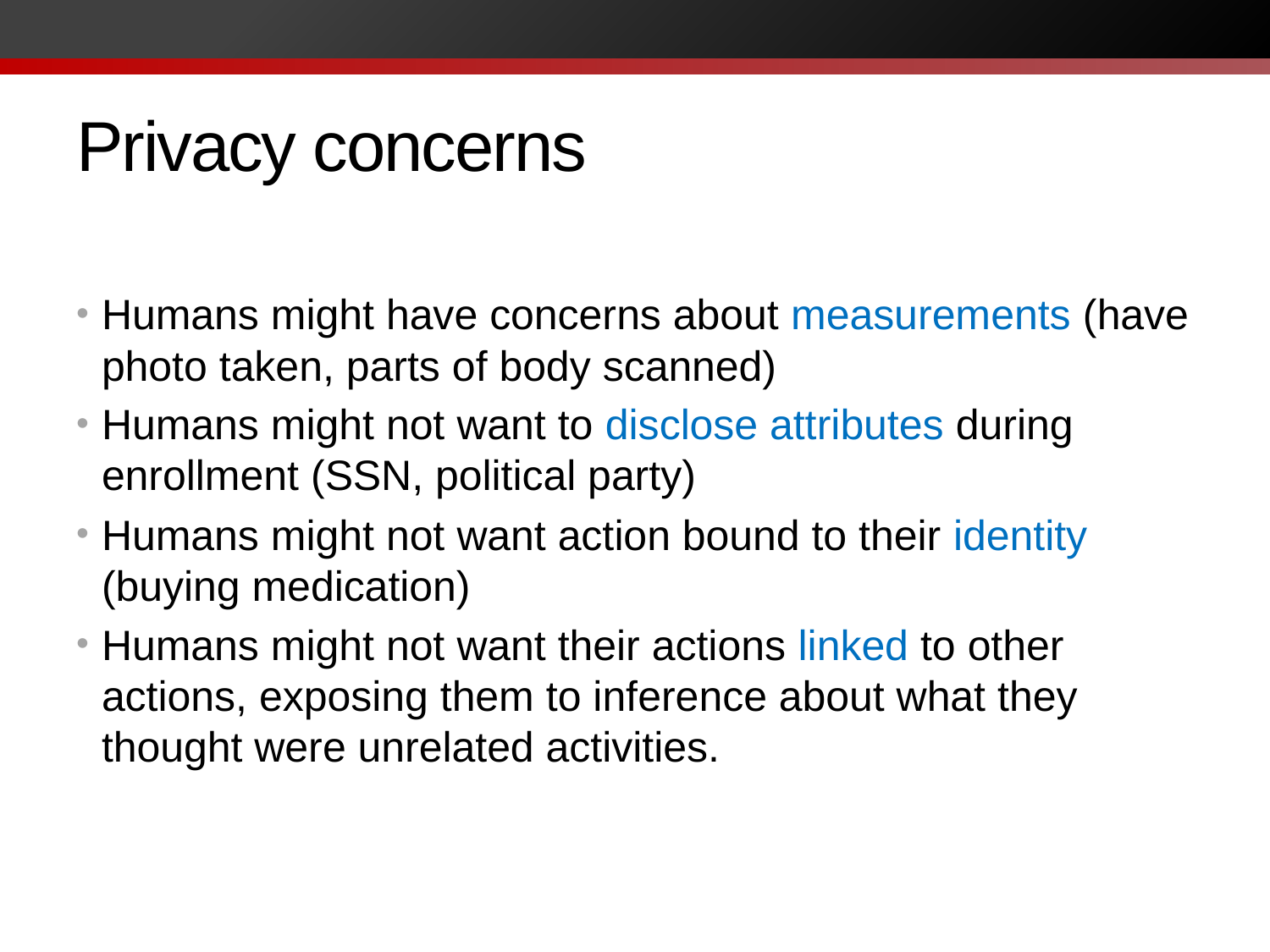

# Privacy concerns

Humans might have concerns about measurements (have photo taken, parts of body scanned)
Humans might not want to disclose attributes during enrollment (SSN, political party)
Humans might not want action bound to their identity (buying medication)
Humans might not want their actions linked to other actions, exposing them to inference about what they thought were unrelated activities.